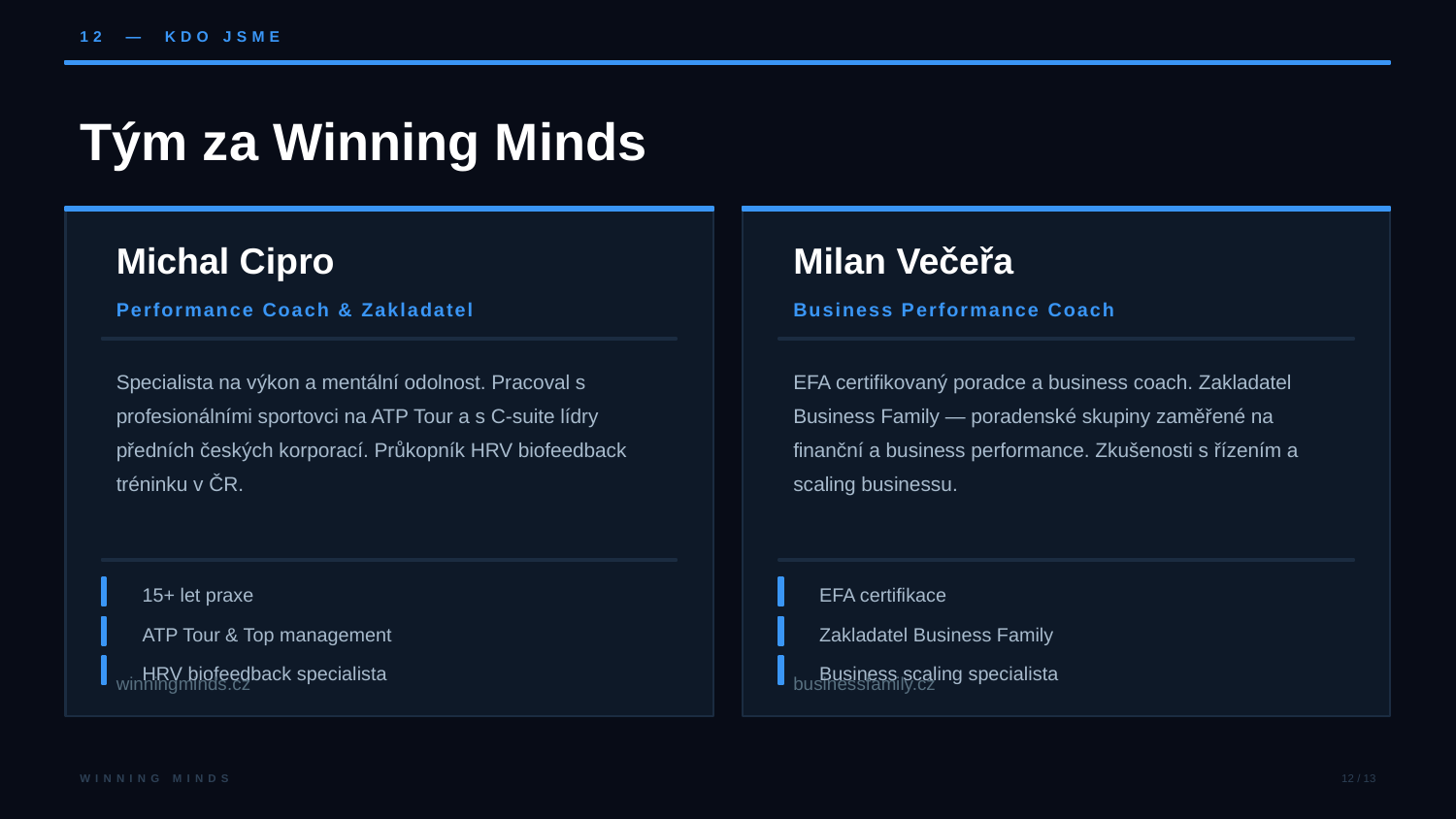

12  —  KDO JSME

Tým za Winning Minds

Michal Cipro
Milan Večeřa
Performance Coach & Zakladatel
Business Performance Coach

Specialista na výkon a mentální odolnost. Pracoval s profesionálními sportovci na ATP Tour a s C-suite lídry předních českých korporací. Průkopník HRV biofeedback tréninku v ČR.
EFA certifikovaný poradce a business coach. Zakladatel Business Family — poradenské skupiny zaměřené na finanční a business performance. Zkušenosti s řízením a scaling businessu.

15+ let praxe

EFA certifikace

ATP Tour & Top management

Zakladatel Business Family

HRV biofeedback specialista

Business scaling specialista
winningminds.cz
businessfamily.cz
WINNING MINDS
12 / 13